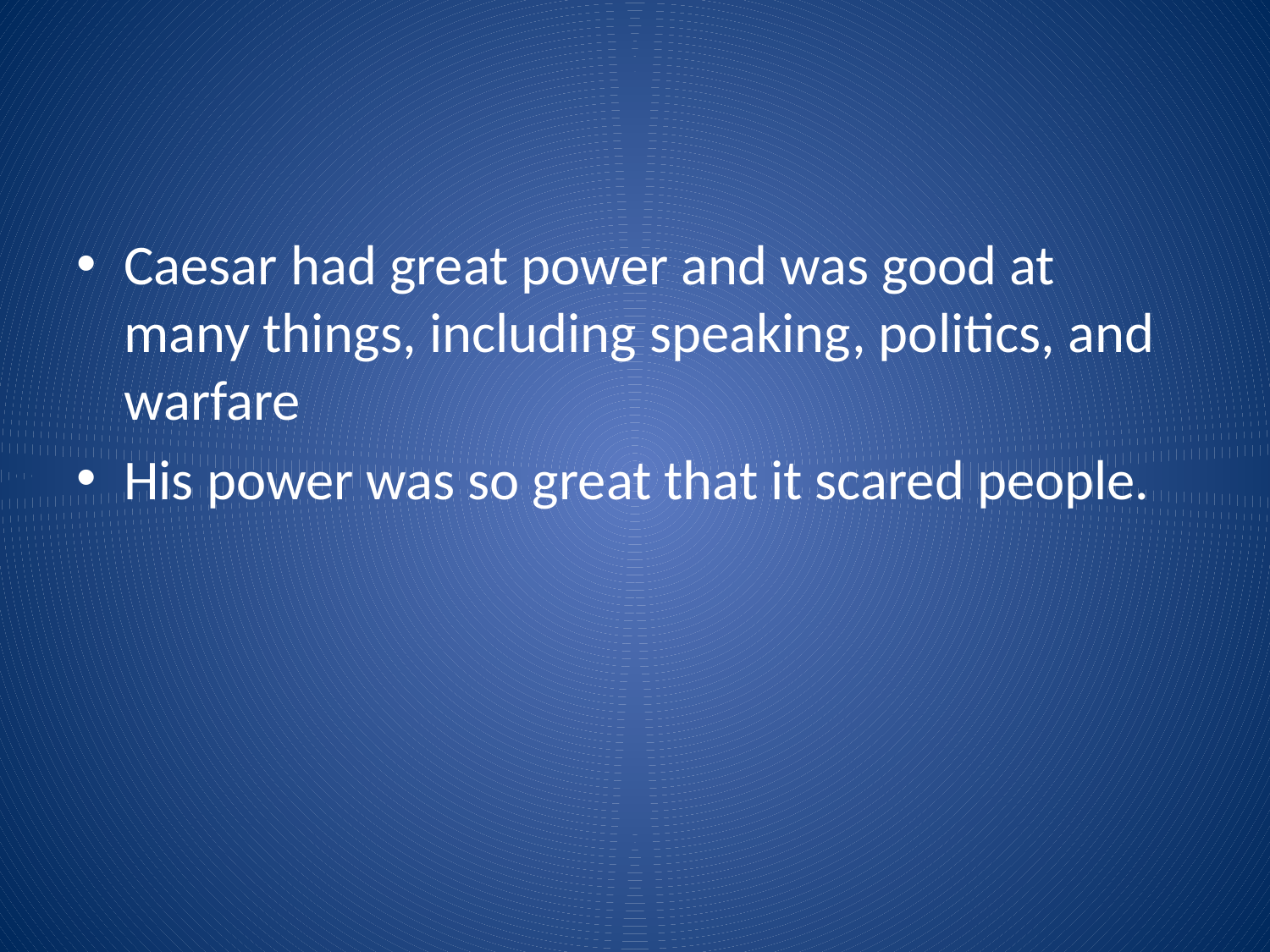

#
Caesar had great power and was good at many things, including speaking, politics, and warfare
His power was so great that it scared people.